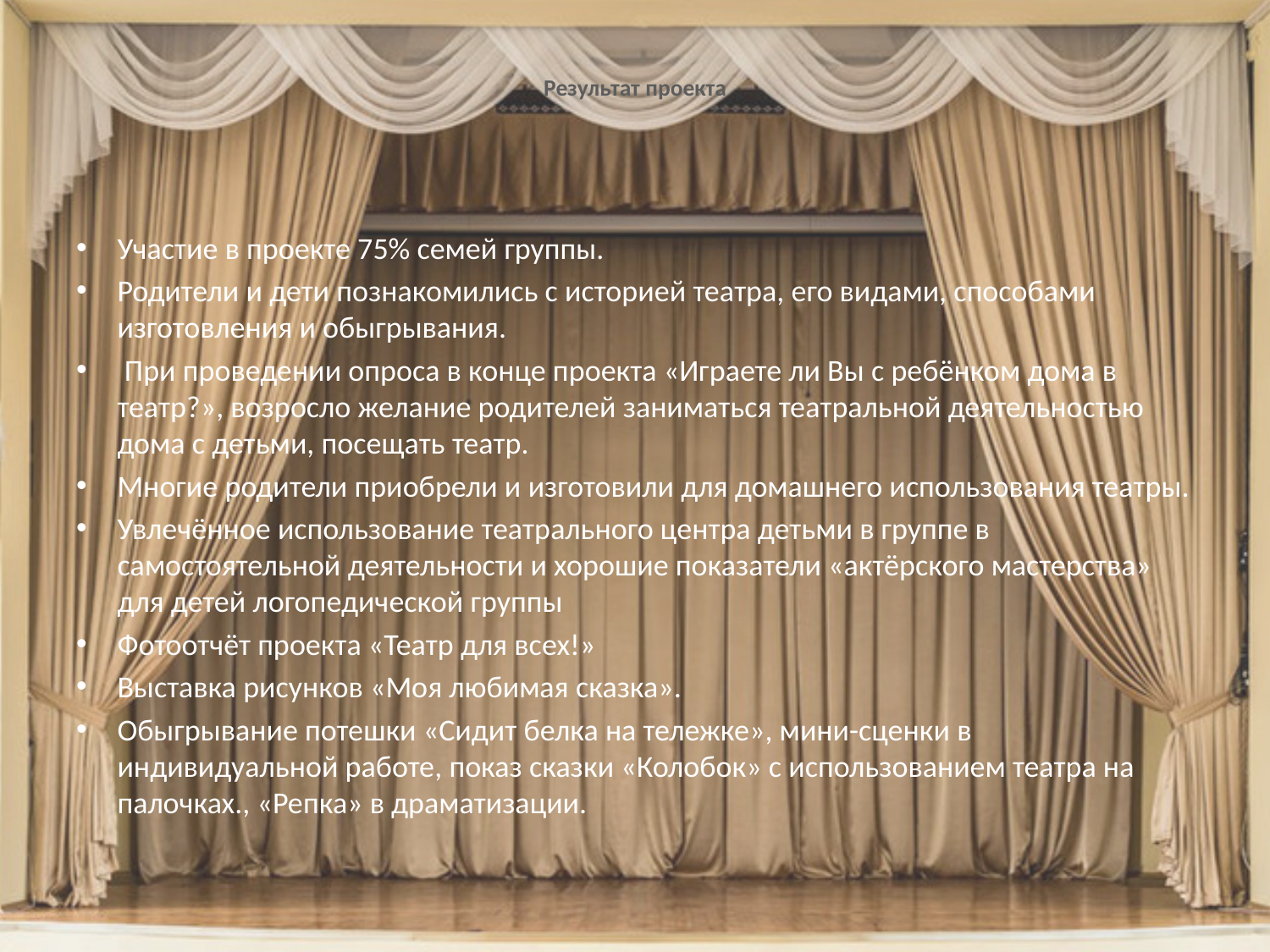

# Результат проекта
Участие в проекте 75% семей группы.
Родители и дети познакомились с историей театра, его видами, способами изготовления и обыгрывания.
 При проведении опроса в конце проекта «Играете ли Вы с ребёнком дома в театр?», возросло желание родителей заниматься театральной деятельностью дома с детьми, посещать театр.
Многие родители приобрели и изготовили для домашнего использования театры.
Увлечённое использование театрального центра детьми в группе в самостоятельной деятельности и хорошие показатели «актёрского мастерства» для детей логопедической группы
Фотоотчёт проекта «Театр для всех!»
Выставка рисунков «Моя любимая сказка».
Обыгрывание потешки «Сидит белка на тележке», мини-сценки в индивидуальной работе, показ сказки «Колобок» с использованием театра на палочках., «Репка» в драматизации.